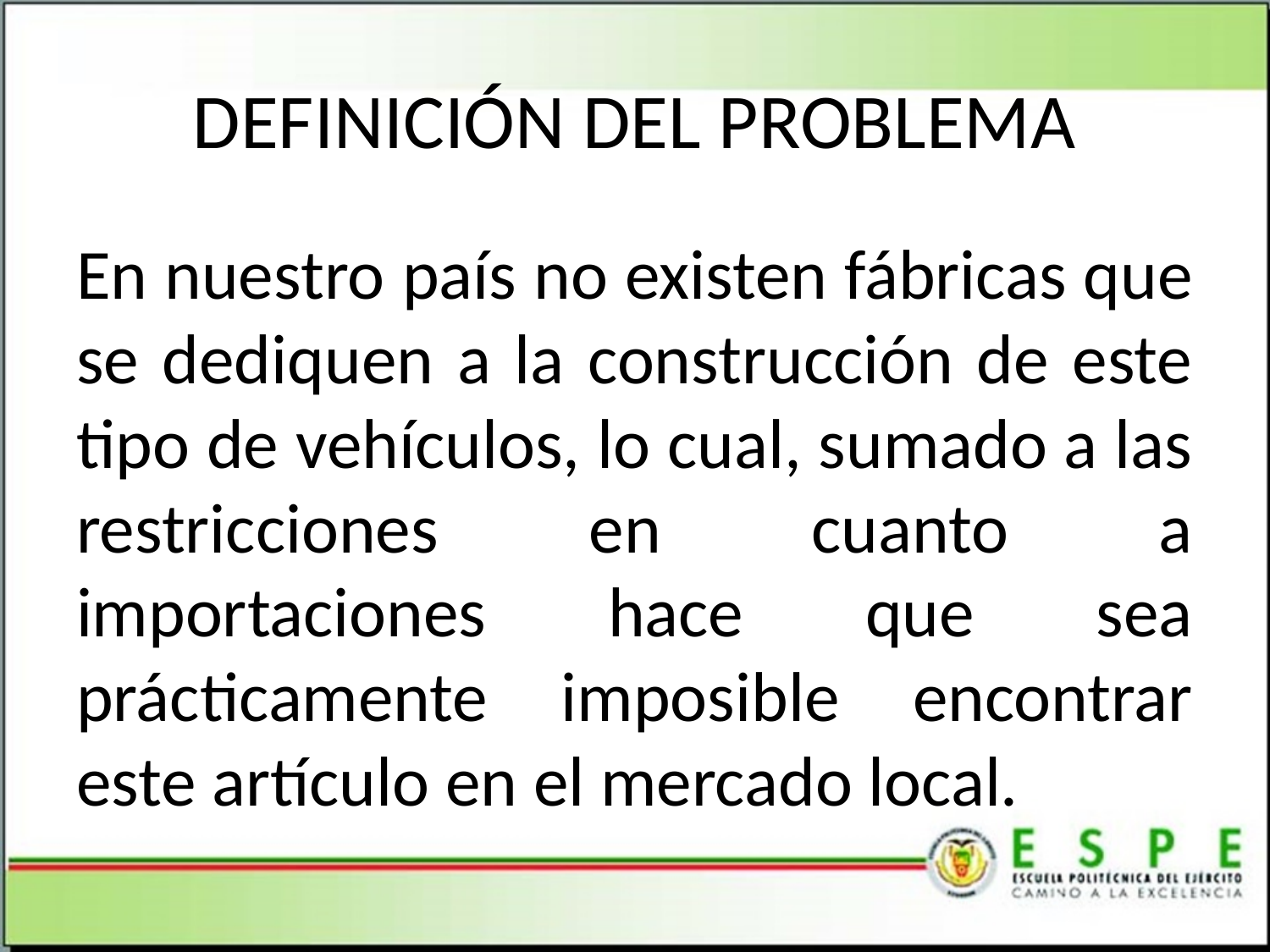

# DEFINICIÓN DEL PROBLEMA
En nuestro país no existen fábricas que se dediquen a la construcción de este tipo de vehículos, lo cual, sumado a las restricciones en cuanto a importaciones hace que sea prácticamente imposible encontrar este artículo en el mercado local.